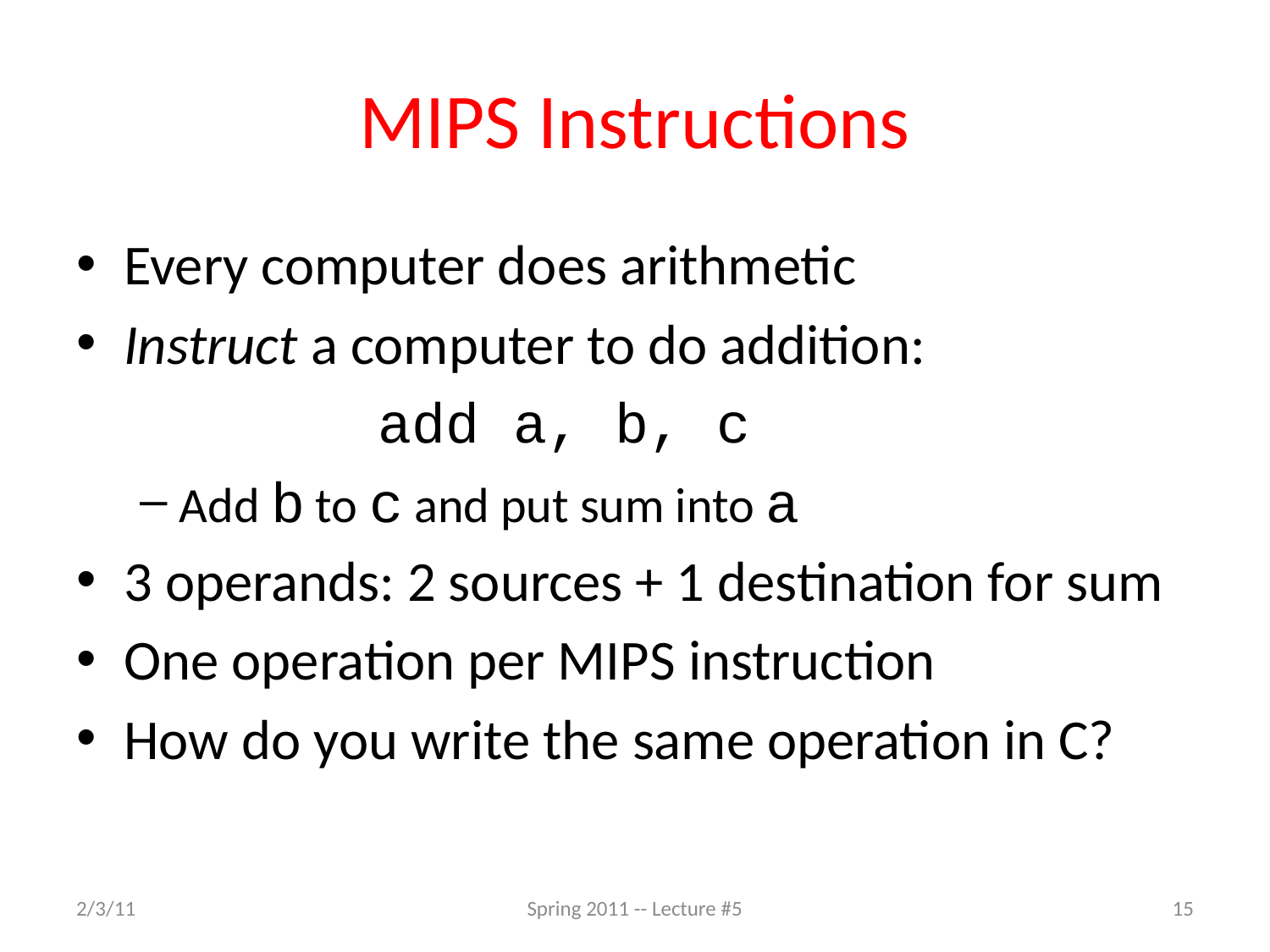

# MIPS Instructions
Every computer does arithmetic
Instruct a computer to do addition:
			add a, b, c
Add b to c and put sum into a
3 operands: 2 sources + 1 destination for sum
One operation per MIPS instruction
How do you write the same operation in C?
2/3/11
Spring 2011 -- Lecture #5
15